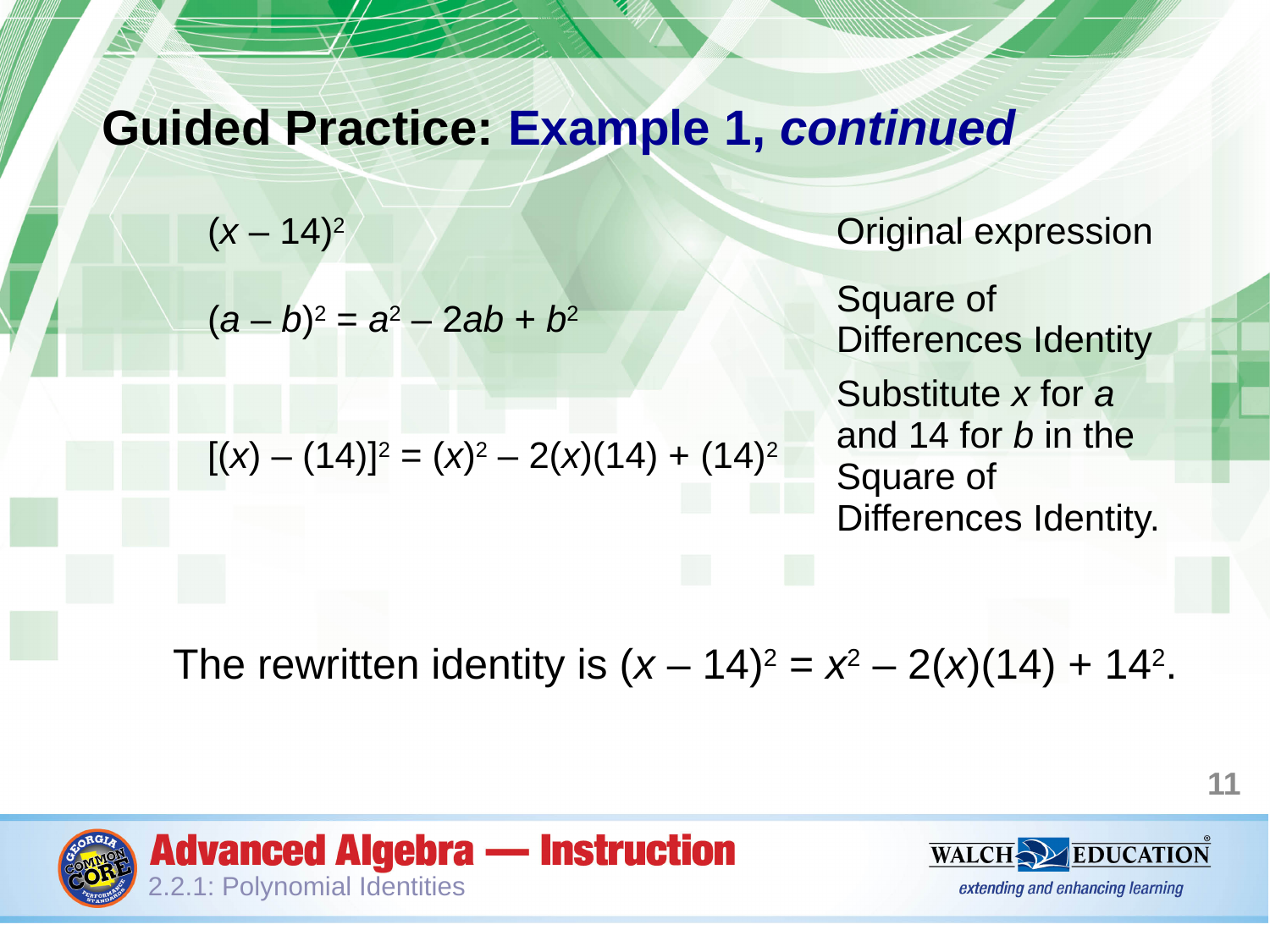

Guided Practice: Example 1, continued

The rewritten identity is (x – 14)2 = x2 – 2(x)(14) + 142.

| (x – 14)2 | Original expression |
| --- | --- |
| (a – b)2 = a2 – 2ab + b2 | Square of Differences Identity |
| [(x) – (14)]2 = (x)2 – 2(x)(14) + (14)2 | Substitute x for a and 14 for b in the Square of Differences Identity. |
11
2.2.1: Polynomial Identities